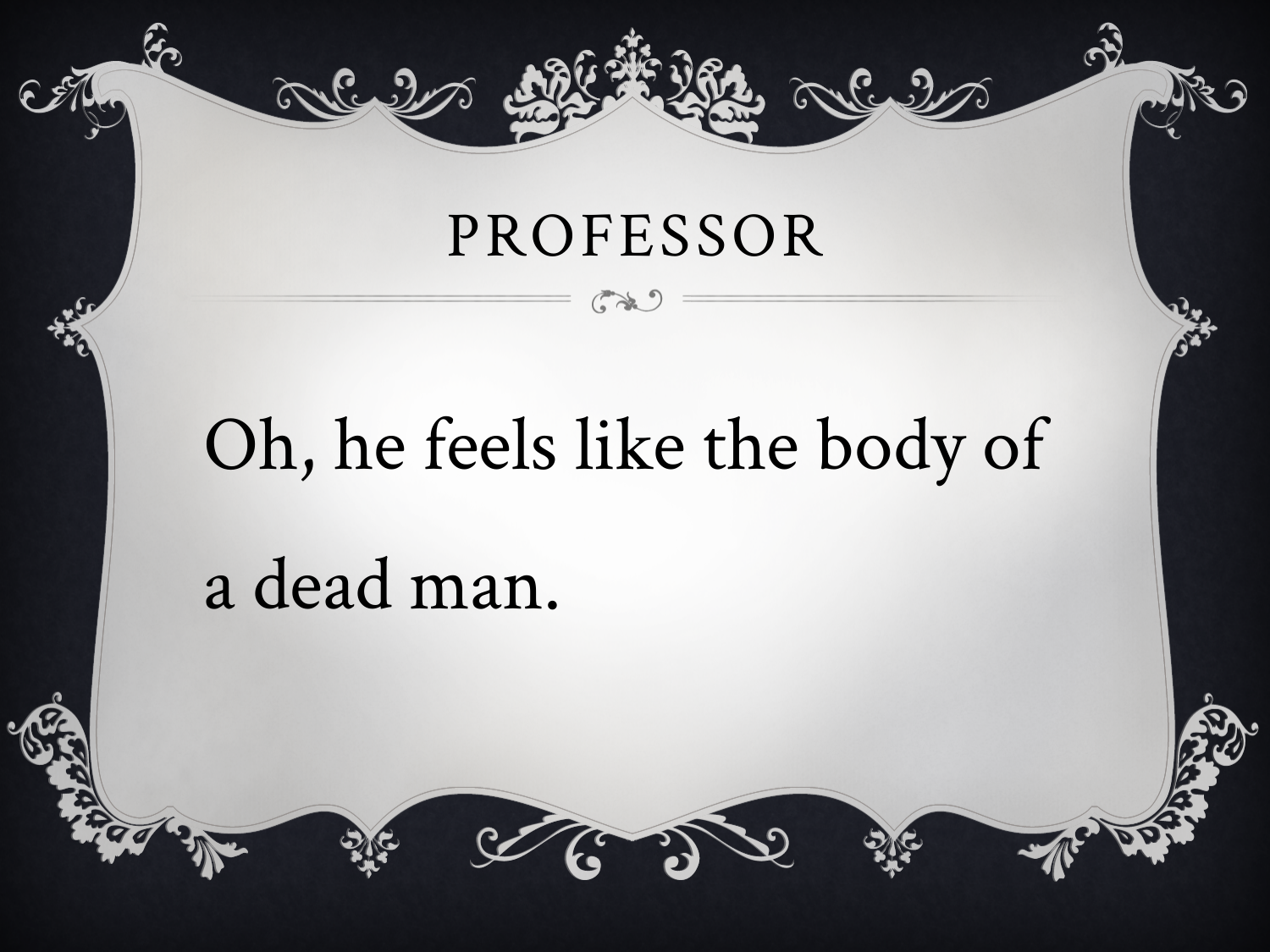

# professor
Oh, he feels like the body of a dead man.